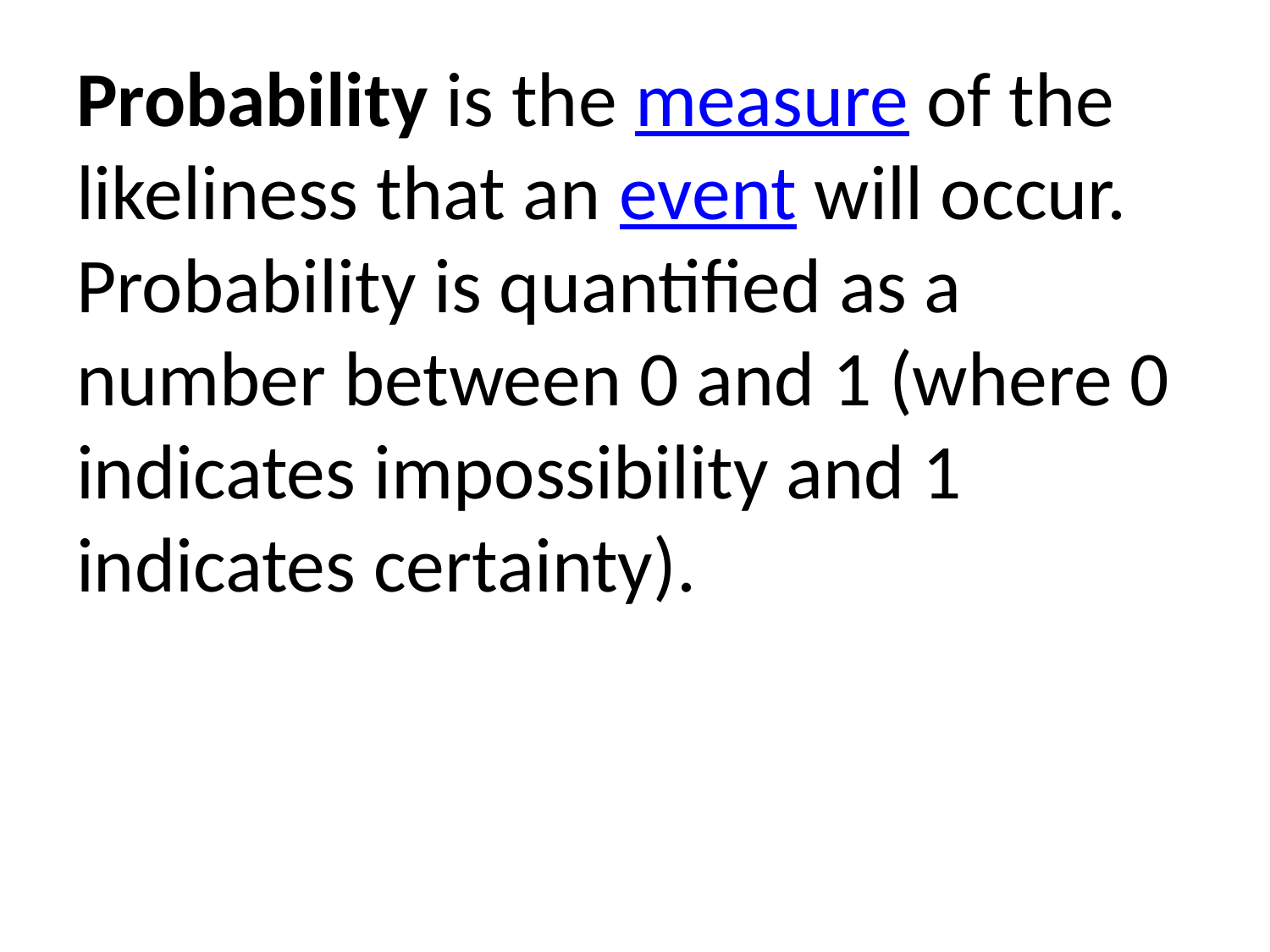

Probability is the measure of the likeliness that an event will occur. Probability is quantified as a number between 0 and 1 (where 0 indicates impossibility and 1 indicates certainty).